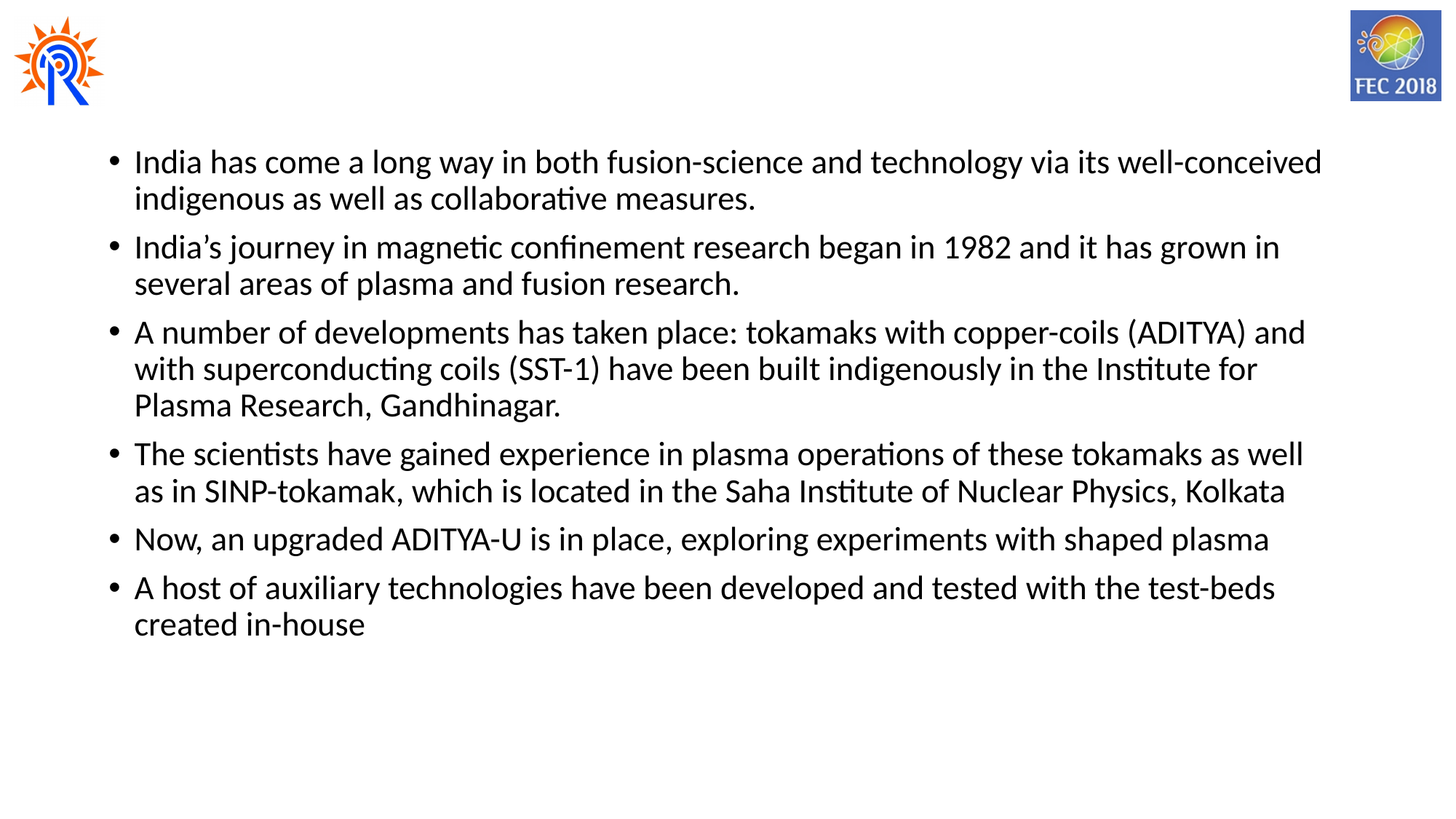

India has come a long way in both fusion-science and technology via its well-conceived indigenous as well as collaborative measures.
India’s journey in magnetic confinement research began in 1982 and it has grown in several areas of plasma and fusion research.
A number of developments has taken place: tokamaks with copper-coils (ADITYA) and with superconducting coils (SST-1) have been built indigenously in the Institute for Plasma Research, Gandhinagar.
The scientists have gained experience in plasma operations of these tokamaks as well as in SINP-tokamak, which is located in the Saha Institute of Nuclear Physics, Kolkata
Now, an upgraded ADITYA-U is in place, exploring experiments with shaped plasma
A host of auxiliary technologies have been developed and tested with the test-beds created in-house